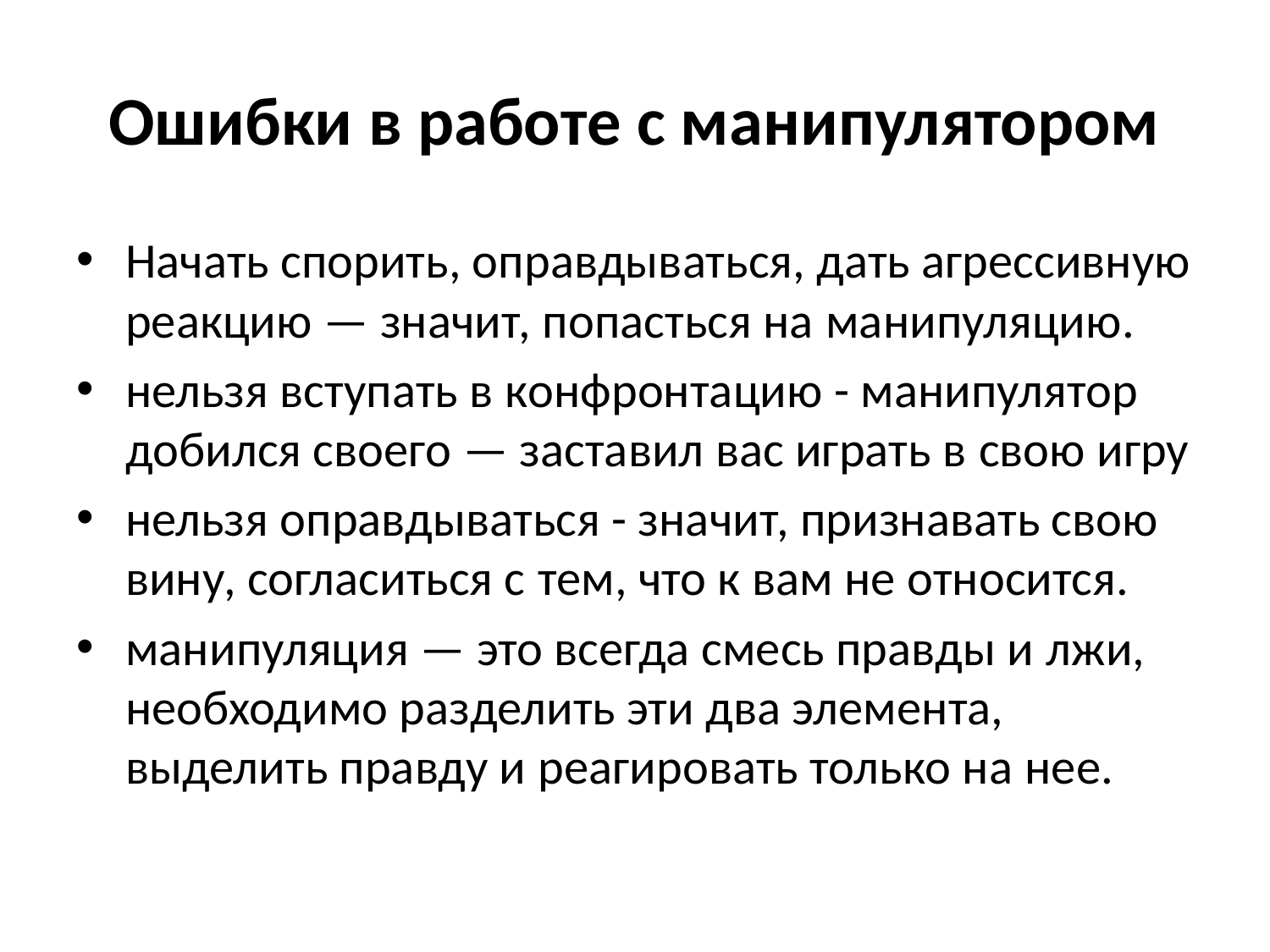

# Ошибки в работе с манипулятором
Начать спорить, оправдываться, дать агрессивную реакцию — значит, попасться на манипуляцию.
нельзя вступать в конфронтацию - манипулятор добился своего — заставил вас играть в свою игру
нельзя оправдываться - значит, признавать свою вину, согласиться с тем, что к вам не относится.
манипуляция — это всегда смесь правды и лжи, необходимо разделить эти два элемента, выделить правду и реагировать только на нее.